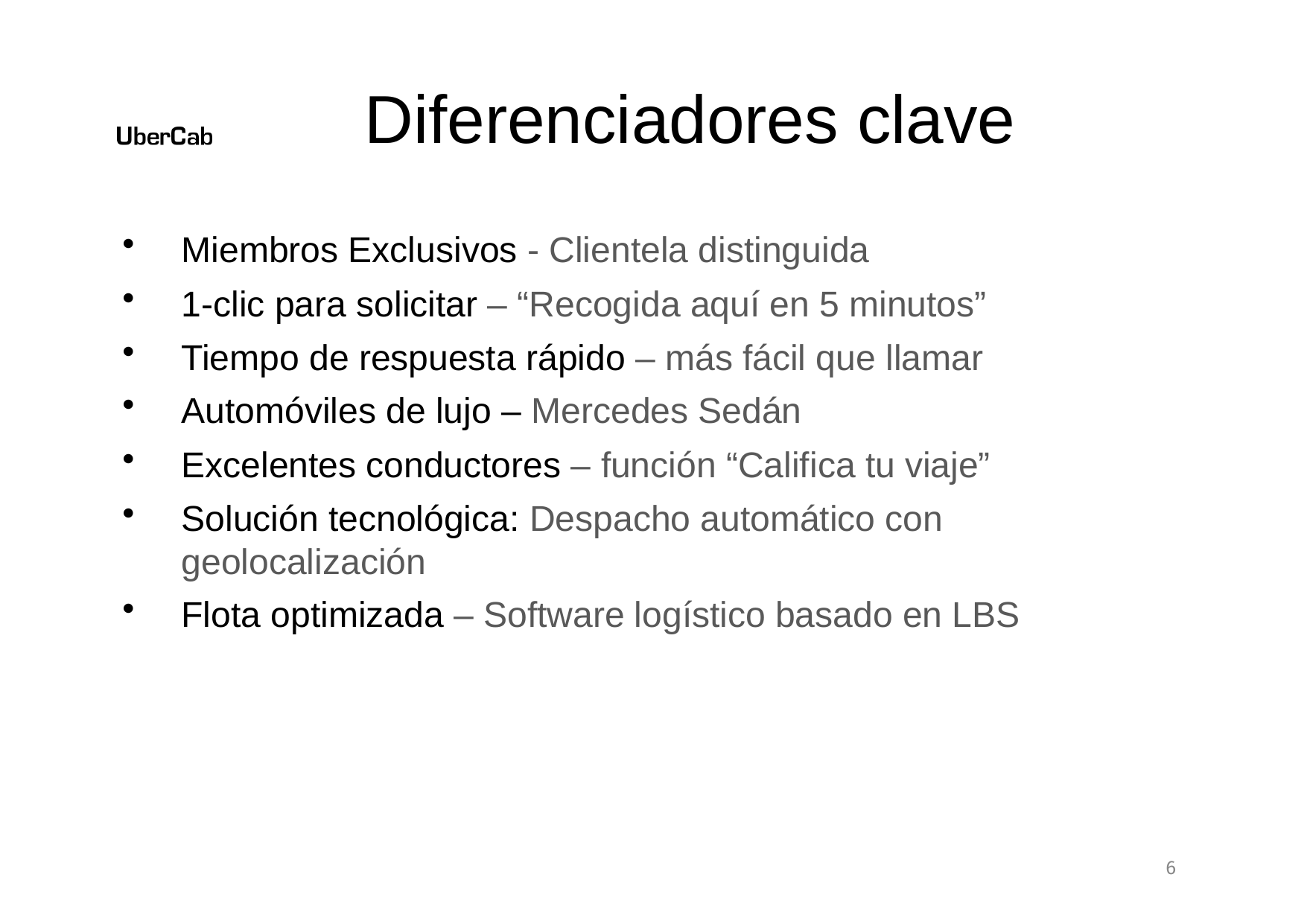

# Diferenciadores clave
Miembros Exclusivos - Clientela distinguida
1-clic para solicitar – “Recogida aquí en 5 minutos”
Tiempo de respuesta rápido – más fácil que llamar
Automóviles de lujo – Mercedes Sedán
Excelentes conductores – función “Califica tu viaje”
Solución tecnológica: Despacho automático con geolocalización
Flota optimizada – Software logístico basado en LBS
6